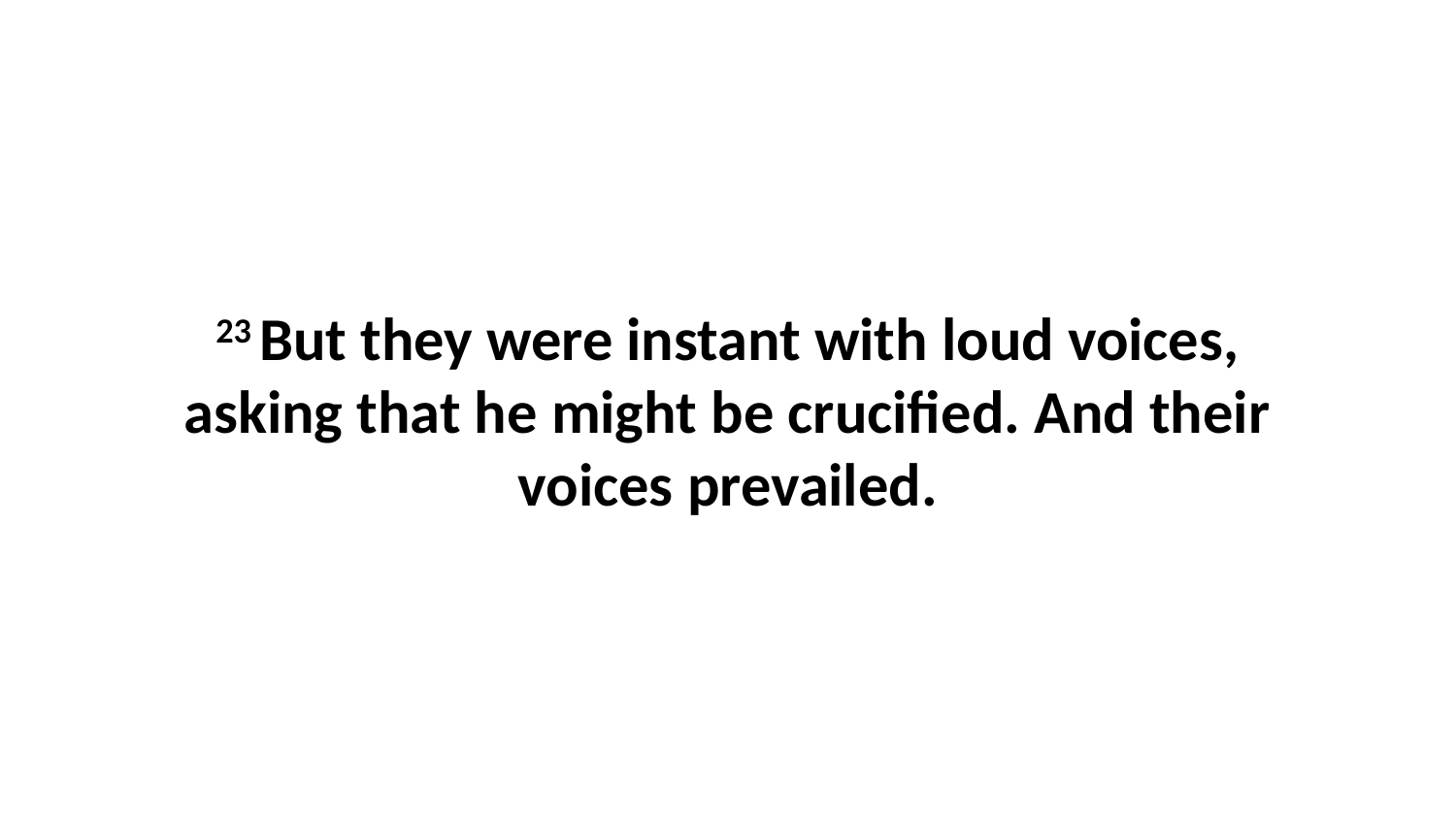

23 But they were instant with loud voices, asking that he might be crucified. And their voices prevailed.